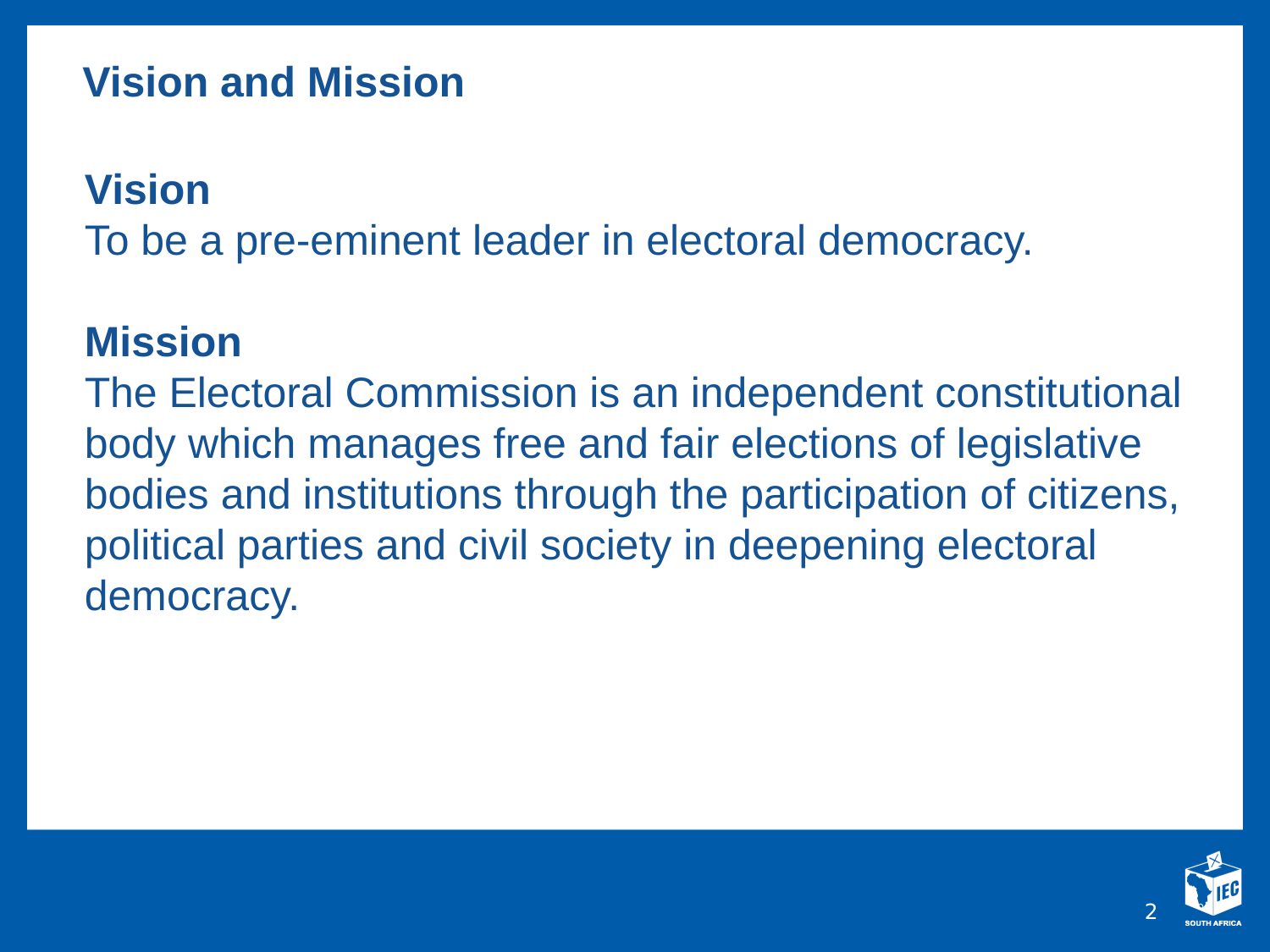

Vision and Mission
Vision
To be a pre-eminent leader in electoral democracy.

Mission
The Electoral Commission is an independent constitutional body which manages free and fair elections of legislative bodies and institutions through the participation of citizens, political parties and civil society in deepening electoral democracy.
2